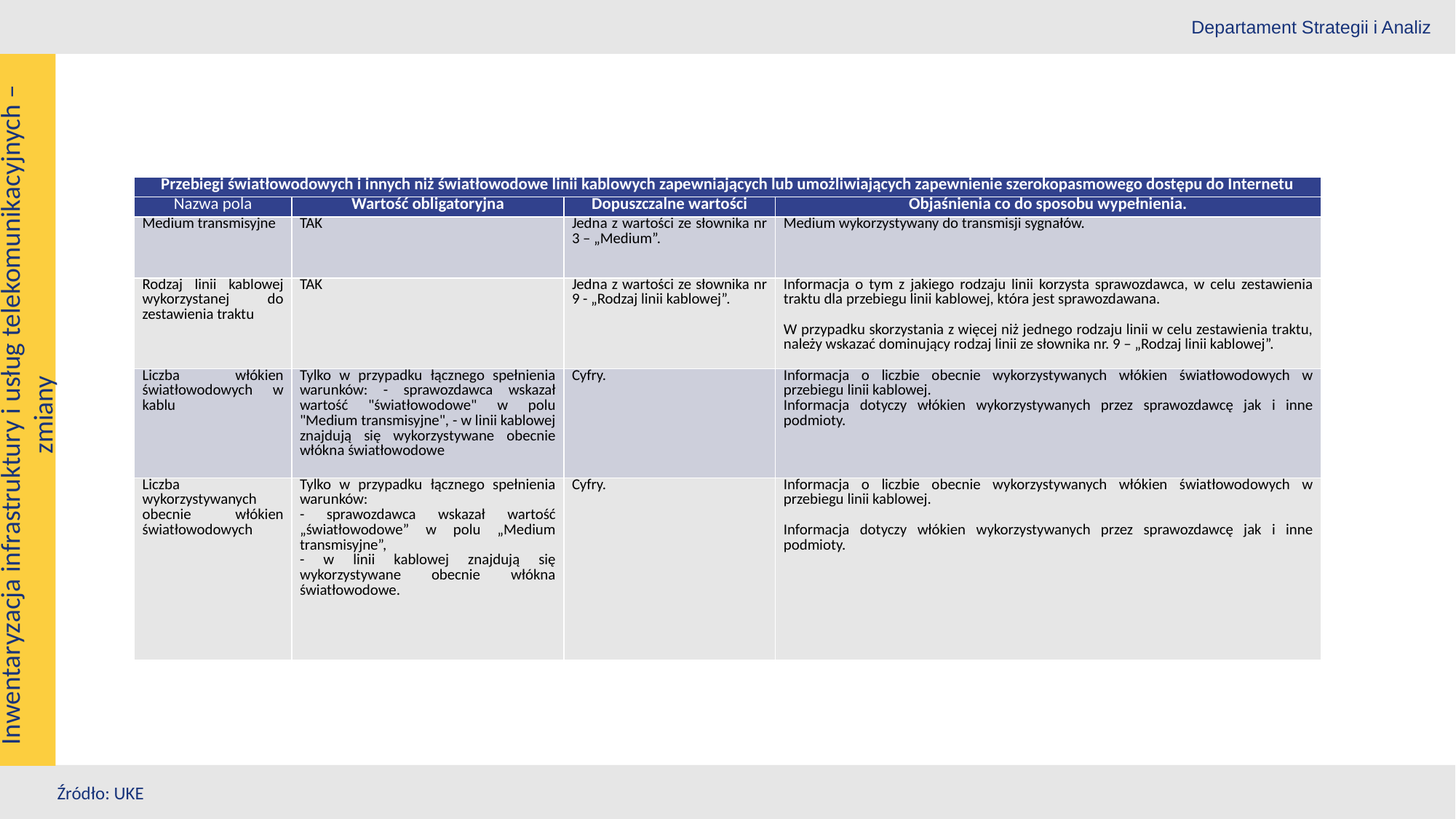

Departament Strategii i Analiz

| Przebiegi światłowodowych i innych niż światłowodowe linii kablowych zapewniających lub umożliwiających zapewnienie szerokopasmowego dostępu do Internetu |  |  |  |
| --- | --- | --- | --- |
| Nazwa pola | Wartość obligatoryjna | Dopuszczalne wartości | Objaśnienia co do sposobu wypełnienia. |
| Medium transmisyjne | TAK | Jedna z wartości ze słownika nr 3 – „Medium”. | Medium wykorzystywany do transmisji sygnałów. |
| Rodzaj linii kablowej wykorzystanej do zestawienia traktu | TAK | Jedna z wartości ze słownika nr 9 - „Rodzaj linii kablowej”. | Informacja o tym z jakiego rodzaju linii korzysta sprawozdawca, w celu zestawienia traktu dla przebiegu linii kablowej, która jest sprawozdawana.   W przypadku skorzystania z więcej niż jednego rodzaju linii w celu zestawienia traktu, należy wskazać dominujący rodzaj linii ze słownika nr. 9 – „Rodzaj linii kablowej”. |
| Liczba włókien światłowodowych w kablu | Tylko w przypadku łącznego spełnienia warunków: - sprawozdawca wskazał wartość "światłowodowe" w polu "Medium transmisyjne", - w linii kablowej znajdują się wykorzystywane obecnie włókna światłowodowe | Cyfry. | Informacja o liczbie obecnie wykorzystywanych włókien światłowodowych w przebiegu linii kablowej. Informacja dotyczy włókien wykorzystywanych przez sprawozdawcę jak i inne podmioty. |
| Liczba wykorzystywanych obecnie włókien światłowodowych | Tylko w przypadku łącznego spełnienia warunków: - sprawozdawca wskazał wartość „światłowodowe” w polu „Medium transmisyjne”, - w linii kablowej znajdują się wykorzystywane obecnie włókna światłowodowe. | Cyfry. | Informacja o liczbie obecnie wykorzystywanych włókien światłowodowych w przebiegu linii kablowej.   Informacja dotyczy włókien wykorzystywanych przez sprawozdawcę jak i inne podmioty. |
Inwentaryzacja infrastruktury i usług telekomunikacyjnych –zmiany

Źródło: UKE